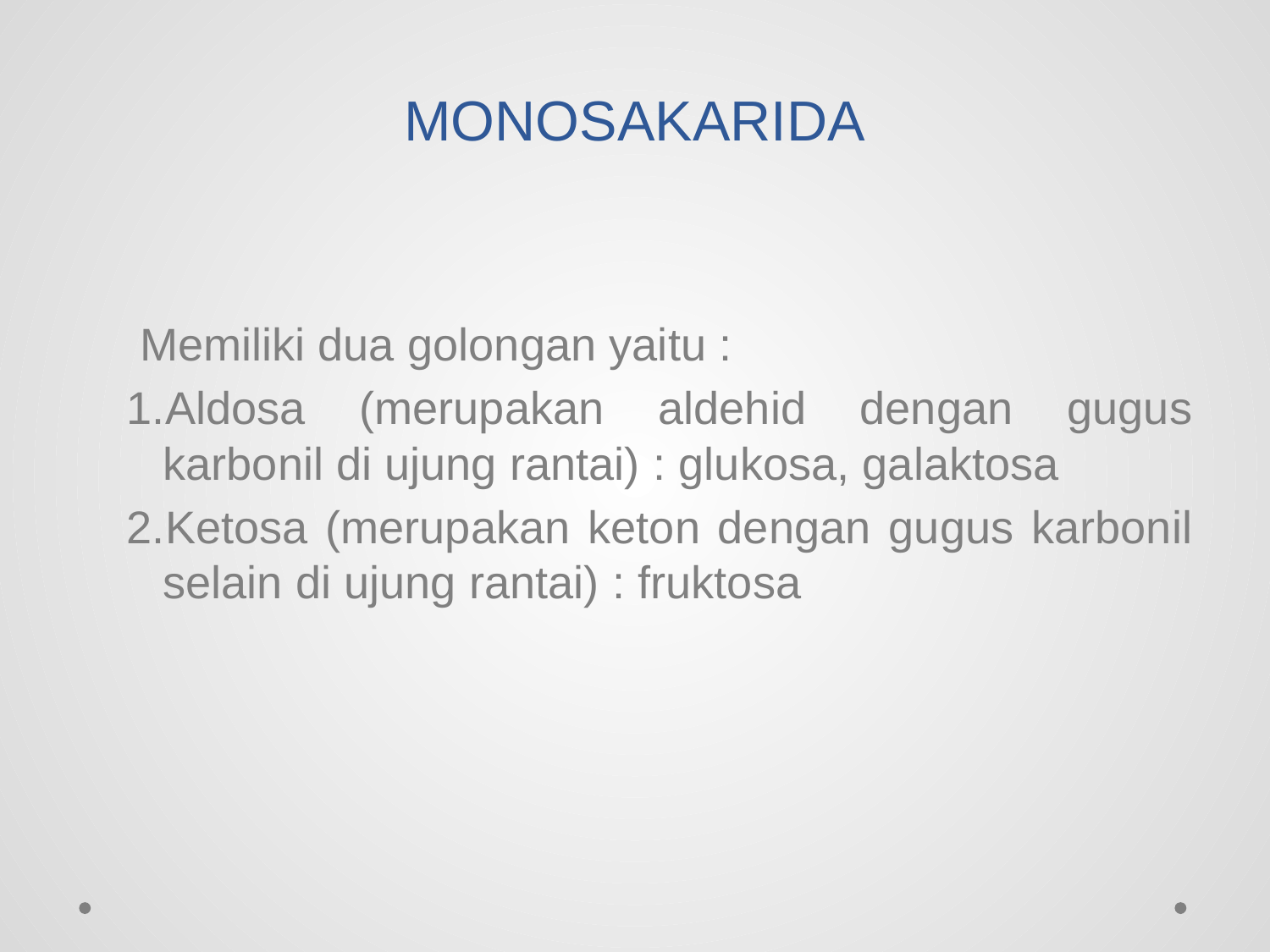

# MONOSAKARIDA

Memiliki dua golongan yaitu :
Aldosa (merupakan aldehid dengan gugus karbonil di ujung rantai) : glukosa, galaktosa
Ketosa (merupakan keton dengan gugus karbonil selain di ujung rantai) : fruktosa